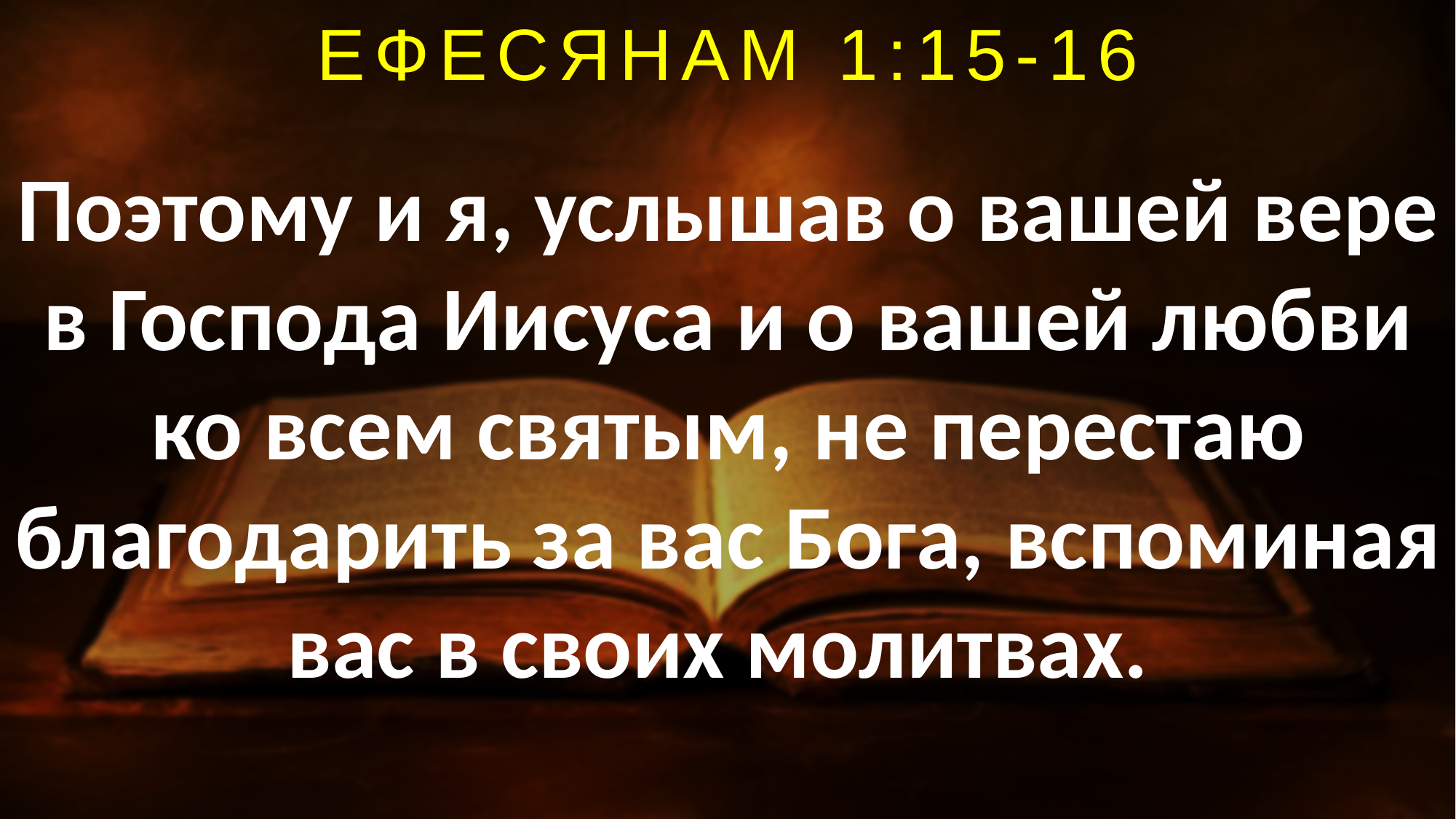

ЕФЕСЯНАМ 1:15-16
Поэтому и я, услышав о вашей вере в Господа Иисуса и о вашей любви ко всем святым, не перестаю благодарить за вас Бога, вспоминая вас в своих молитвах.